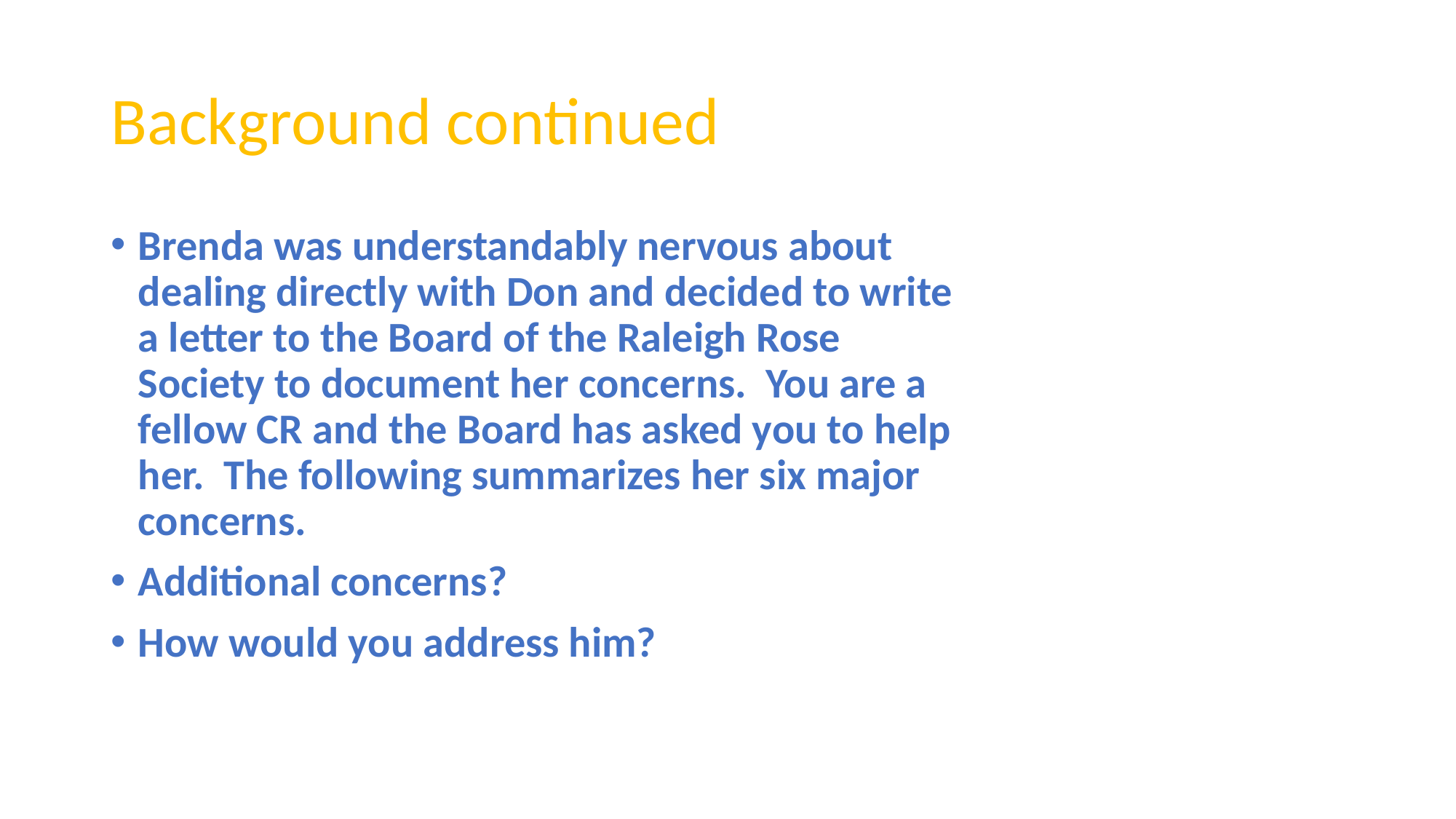

# Background continued
Brenda was understandably nervous about dealing directly with Don and decided to write a letter to the Board of the Raleigh Rose Society to document her concerns.  You are a fellow CR and the Board has asked you to help her.  The following summarizes her six major concerns.
Additional concerns?
How would you address him?